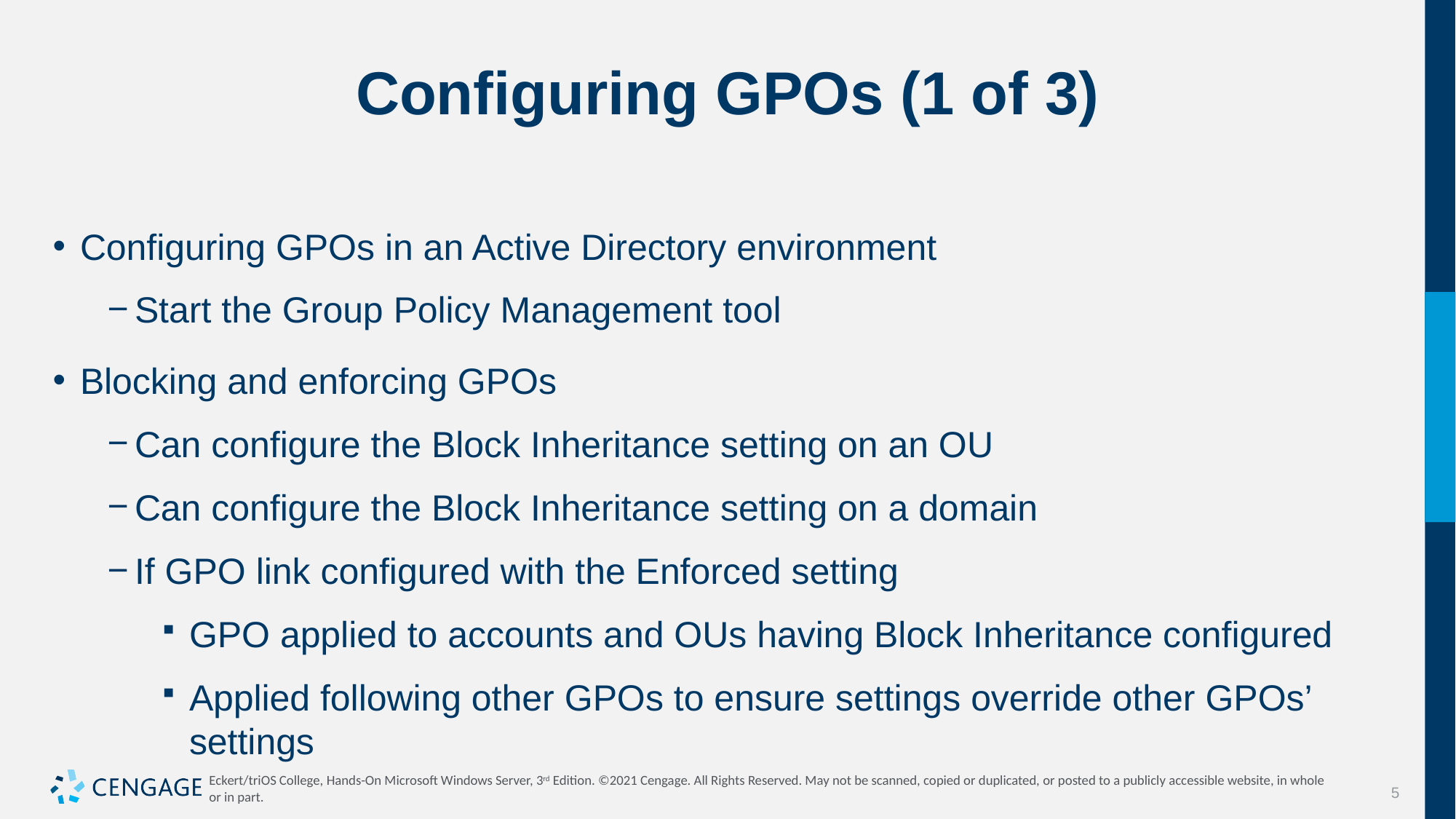

# Configuring GPOs (1 of 3)
Configuring GPOs in an Active Directory environment
Start the Group Policy Management tool
Blocking and enforcing GPOs
Can configure the Block Inheritance setting on an OU
Can configure the Block Inheritance setting on a domain
If GPO link configured with the Enforced setting
GPO applied to accounts and OUs having Block Inheritance configured
Applied following other GPOs to ensure settings override other GPOs’ settings